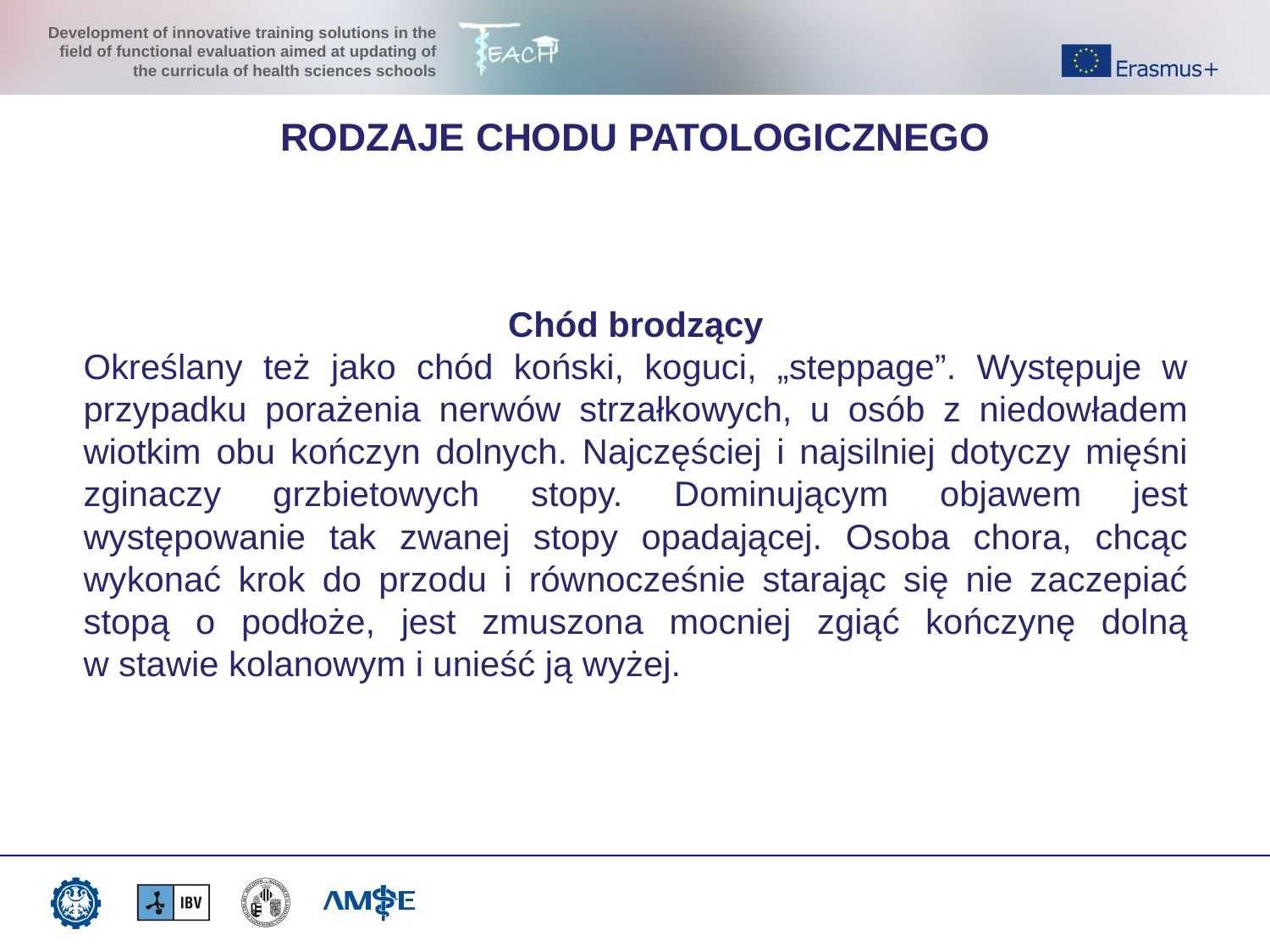

RODZAJE CHODU PATOLOGICZNEGO
Chód brodzący
Określany też jako chód koński, koguci, „steppage”. Występuje w przypadku porażenia nerwów strzałkowych, u osób z niedowładem wiotkim obu kończyn dolnych. Najczęściej i najsilniej dotyczy mięśni zginaczy grzbietowych stopy. Dominującym objawem jest występowanie tak zwanej stopy opadającej. Osoba chora, chcąc wykonać krok do przodu i równocześnie starając się nie zaczepiać stopą o podłoże, jest zmuszona mocniej zgiąć kończynę dolną w stawie kolanowym i unieść ją wyżej.